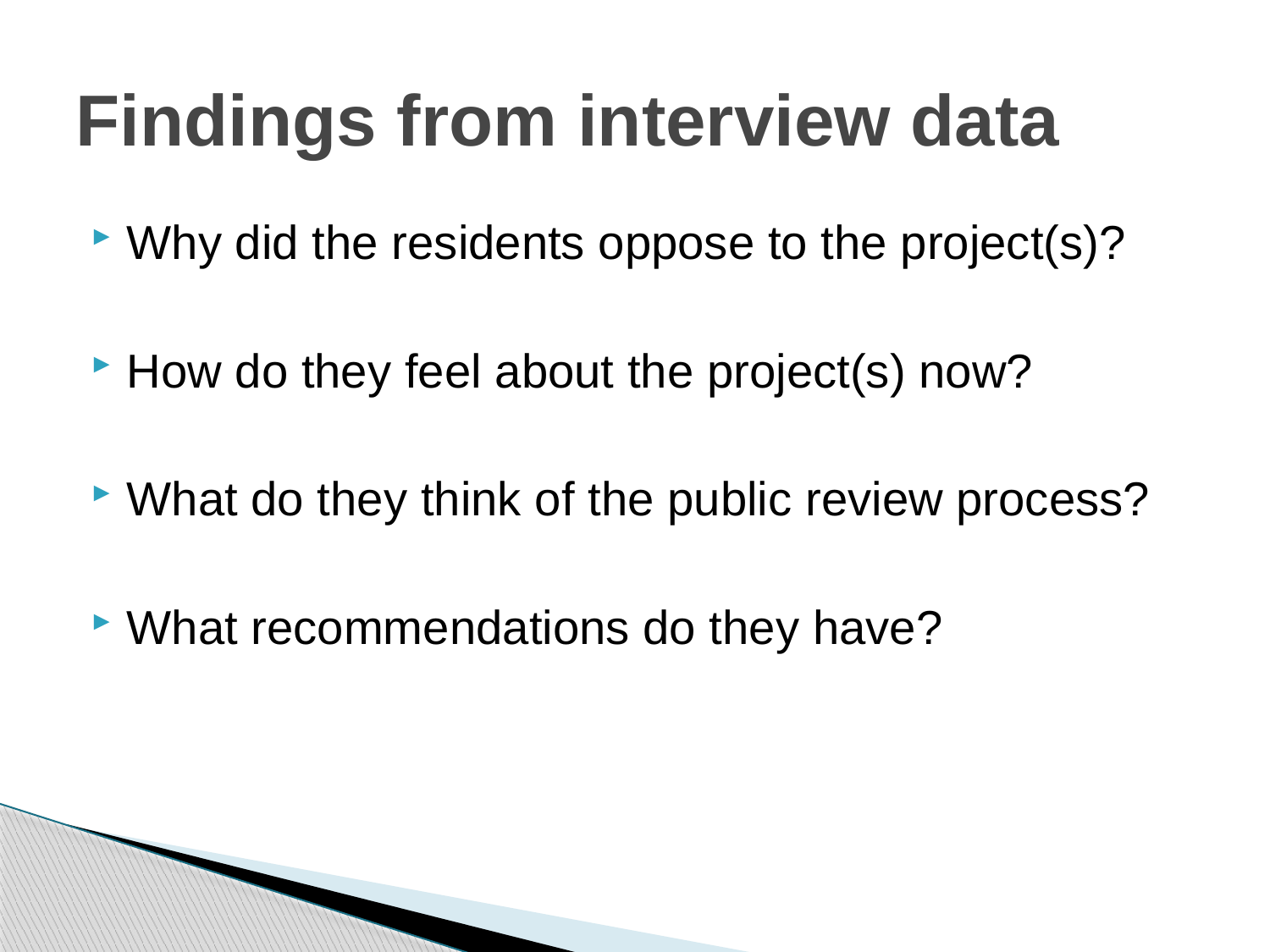

# Findings from interview data
Why did the residents oppose to the project(s)?

How do they feel about the project(s) now?

What do they think of the public review process?

What recommendations do they have?